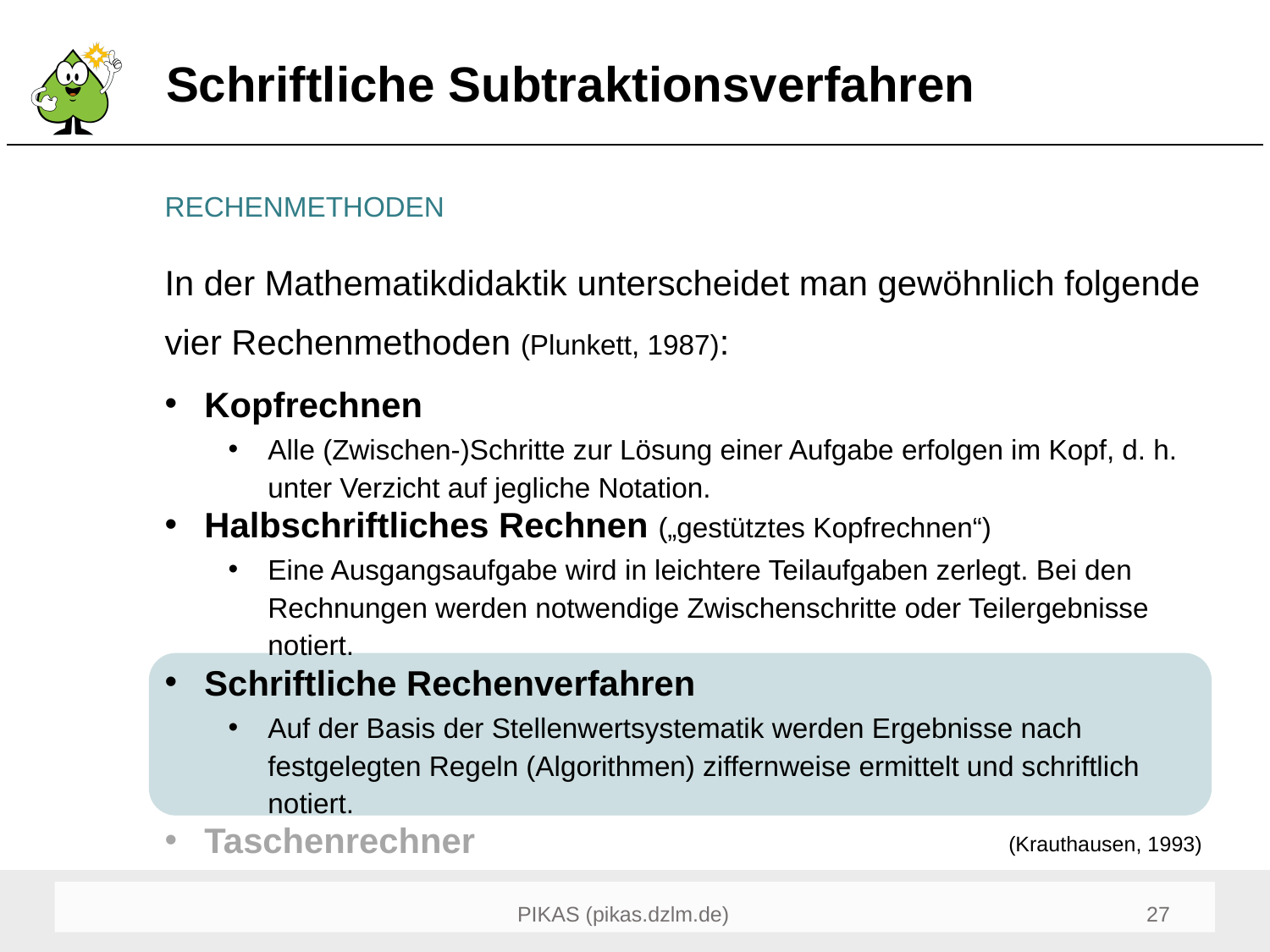

# Schriftliche Subtraktionsverfahren
RECHENMETHODEN
In der Mathematikdidaktik unterscheidet man gewöhnlich folgende vier Rechenmethoden (Plunkett, 1987):
Kopfrechnen
Alle (Zwischen-)Schritte zur Lösung einer Aufgabe erfolgen im Kopf, d. h. unter Verzicht auf jegliche Notation.
Halbschriftliches Rechnen („gestütztes Kopfrechnen“)
Eine Ausgangsaufgabe wird in leichtere Teilaufgaben zerlegt. Bei den Rechnungen werden notwendige Zwischenschritte oder Teilergebnisse notiert.
Schriftliche Rechenverfahren
Auf der Basis der Stellenwertsystematik werden Ergebnisse nach festgelegten Regeln (Algorithmen) ziffernweise ermittelt und schriftlich notiert.
Taschenrechner

(Krauthausen, 1993)
27